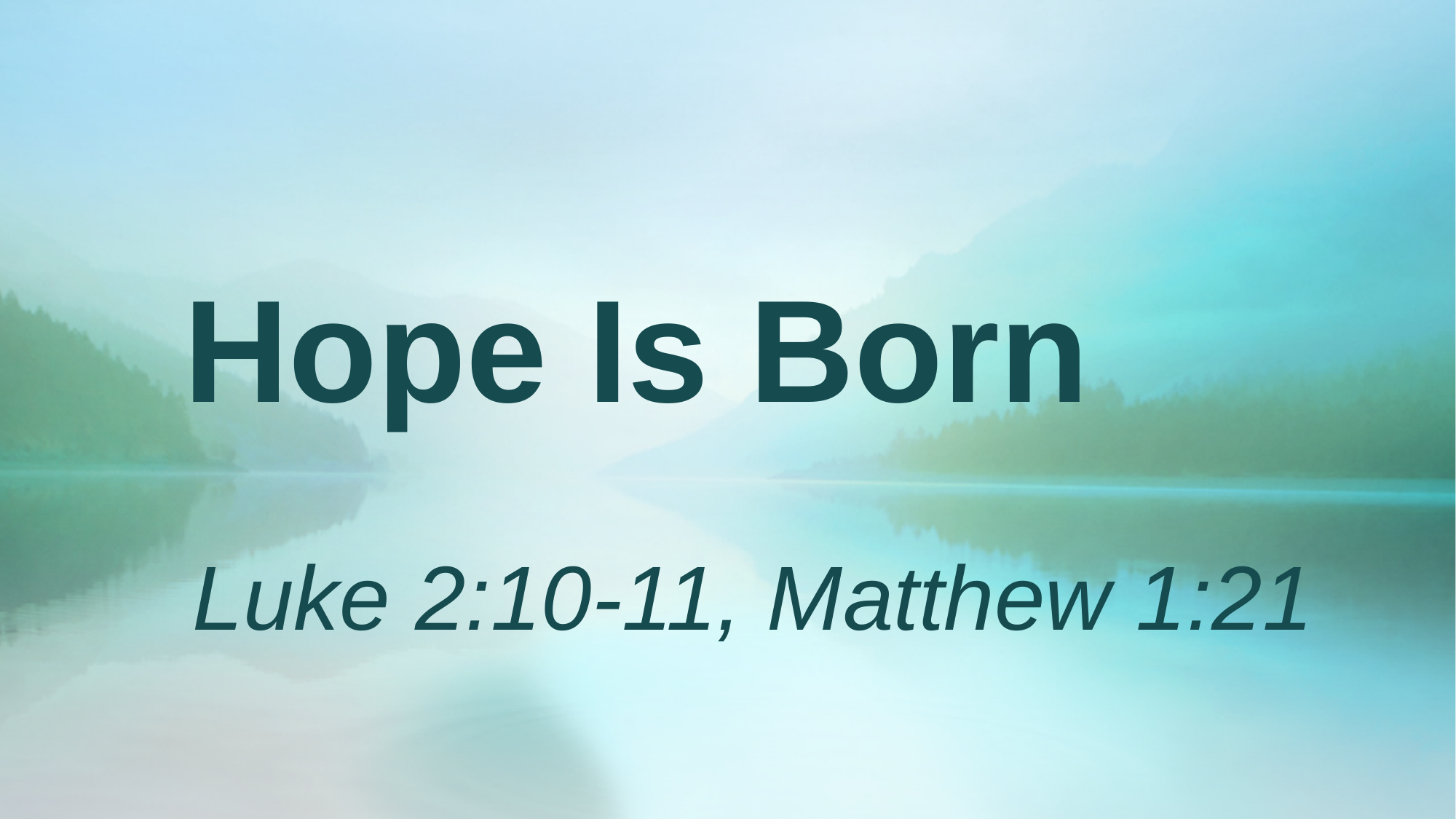

# Hope Is Born
Luke 2:10-11, Matthew 1:21